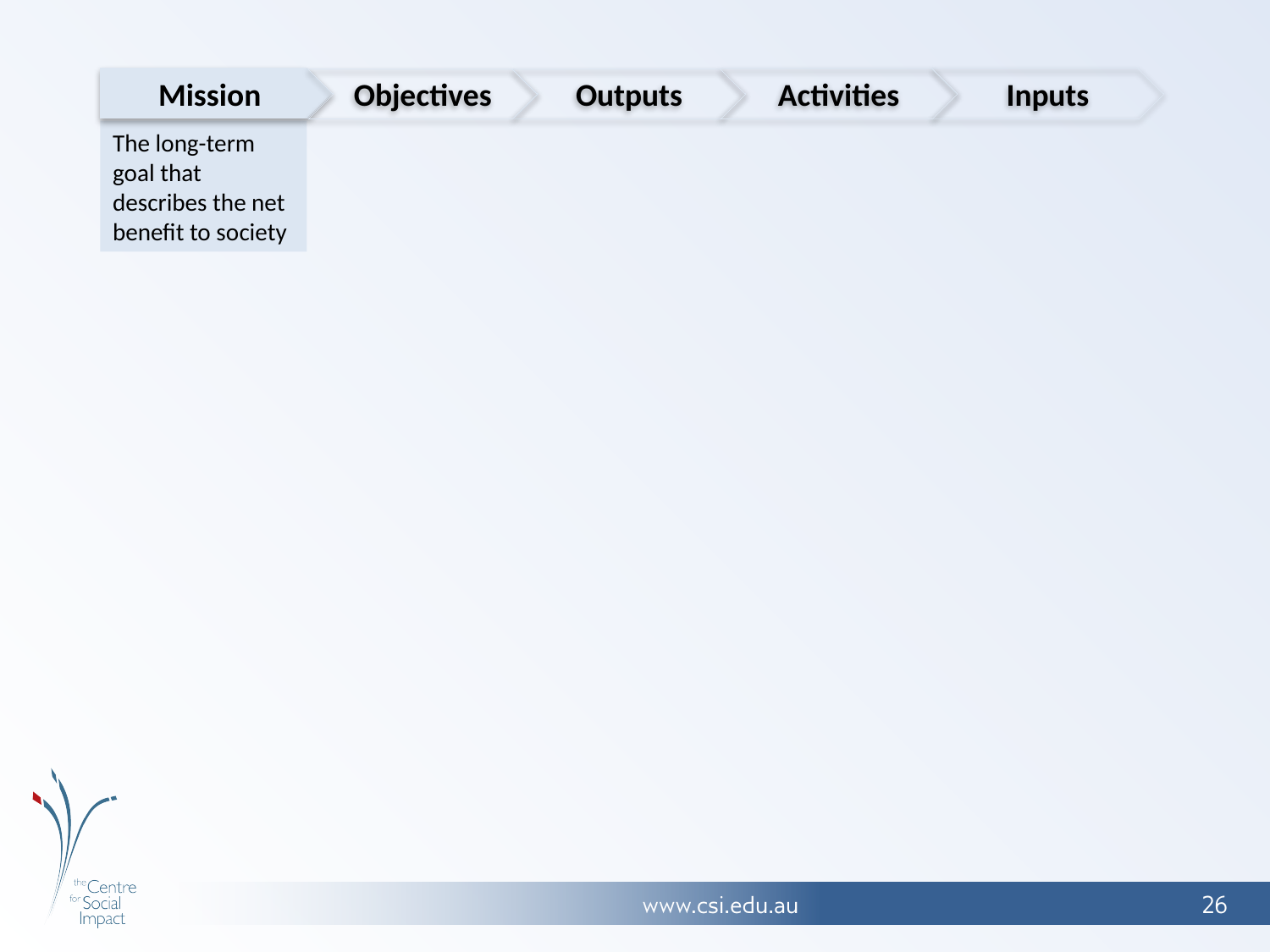

Mission
Activities
Inputs
Outputs
Objectives
The long-term goal that describes the net benefit to society